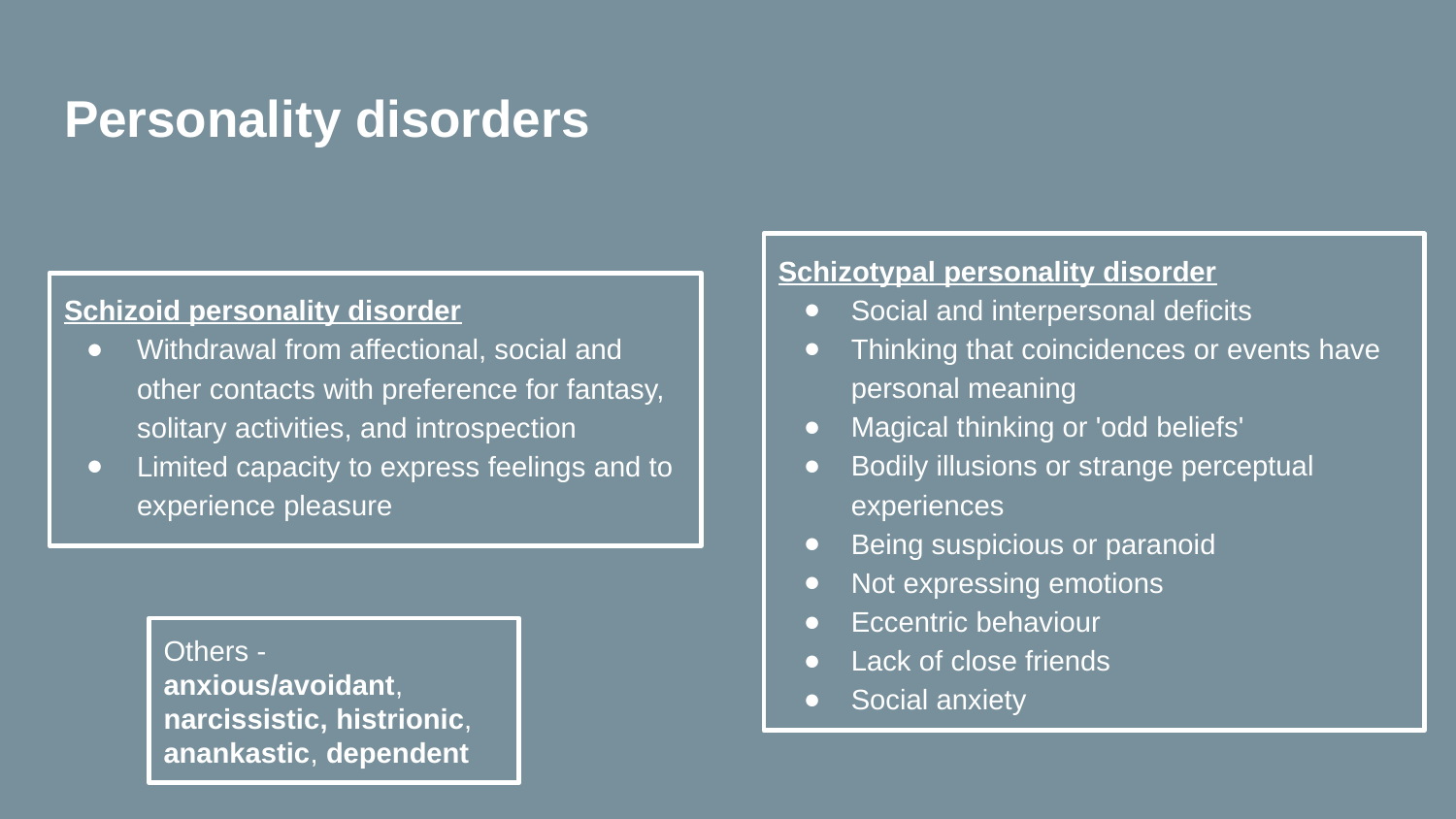

# Personality disorders
Schizotypal personality disorder
Social and interpersonal deficits
Thinking that coincidences or events have personal meaning
Magical thinking or 'odd beliefs'
Bodily illusions or strange perceptual experiences
Being suspicious or paranoid
Not expressing emotions
Eccentric behaviour
Lack of close friends
Social anxiety
Schizoid personality disorder
Withdrawal from affectional, social and other contacts with preference for fantasy, solitary activities, and introspection
Limited capacity to express feelings and to experience pleasure

Others - anxious/avoidant, narcissistic, histrionic, anankastic, dependent